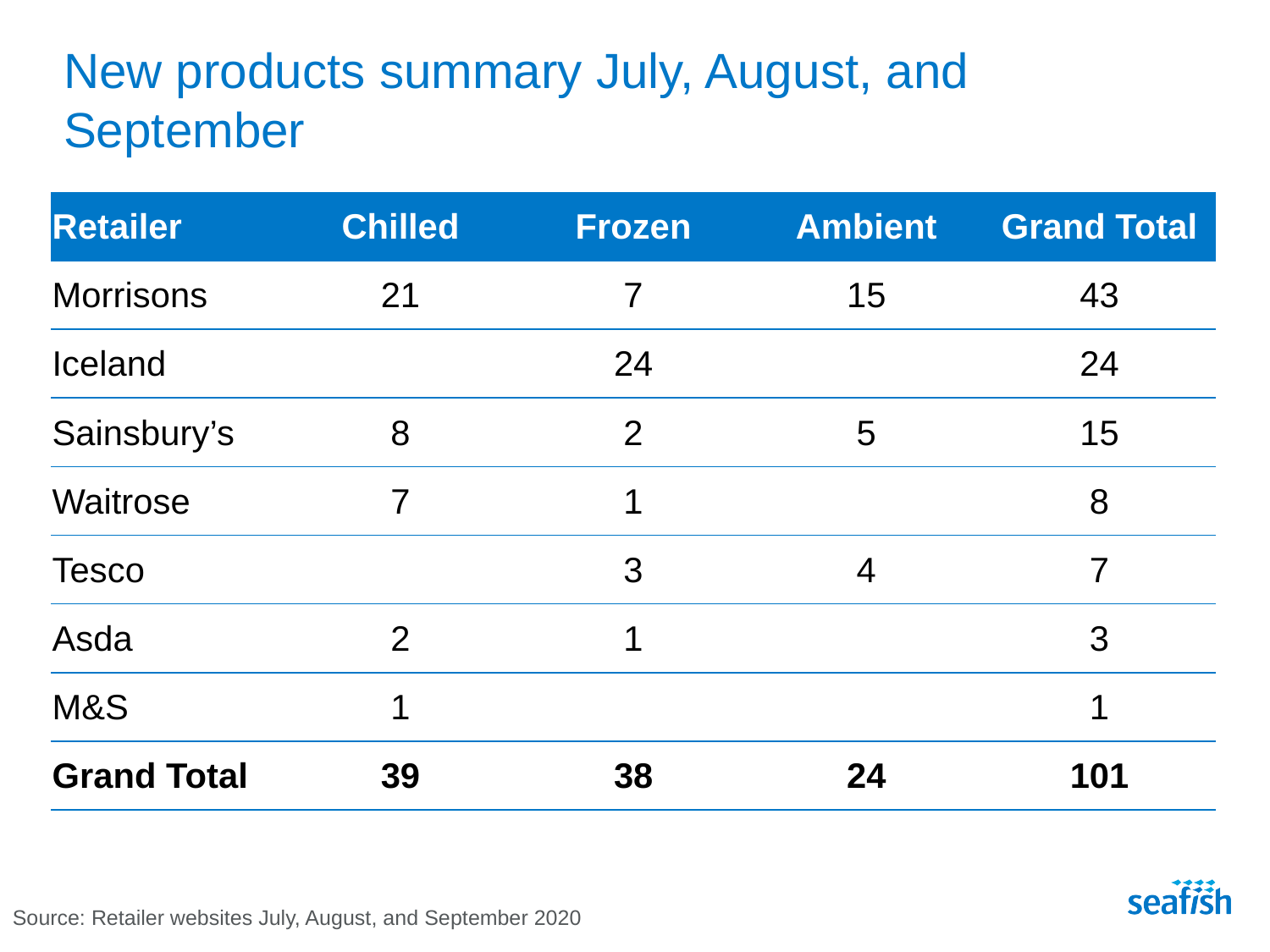

# New products summary July, August, and September
| Retailer | Chilled | Frozen | Ambient | Grand Total |
| --- | --- | --- | --- | --- |
| Morrisons | 21 | 7 | 15 | 43 |
| Iceland |  | 24 |  | 24 |
| Sainsbury’s | 8 | 2 | 5 | 15 |
| Waitrose | 7 | 1 |  | 8 |
| Tesco |  | 3 | 4 | 7 |
| Asda | 2 | 1 |  | 3 |
| M&S | 1 |  |  | 1 |
| Grand Total | 39 | 38 | 24 | 101 |
Source: Retailer websites July, August, and September 2020